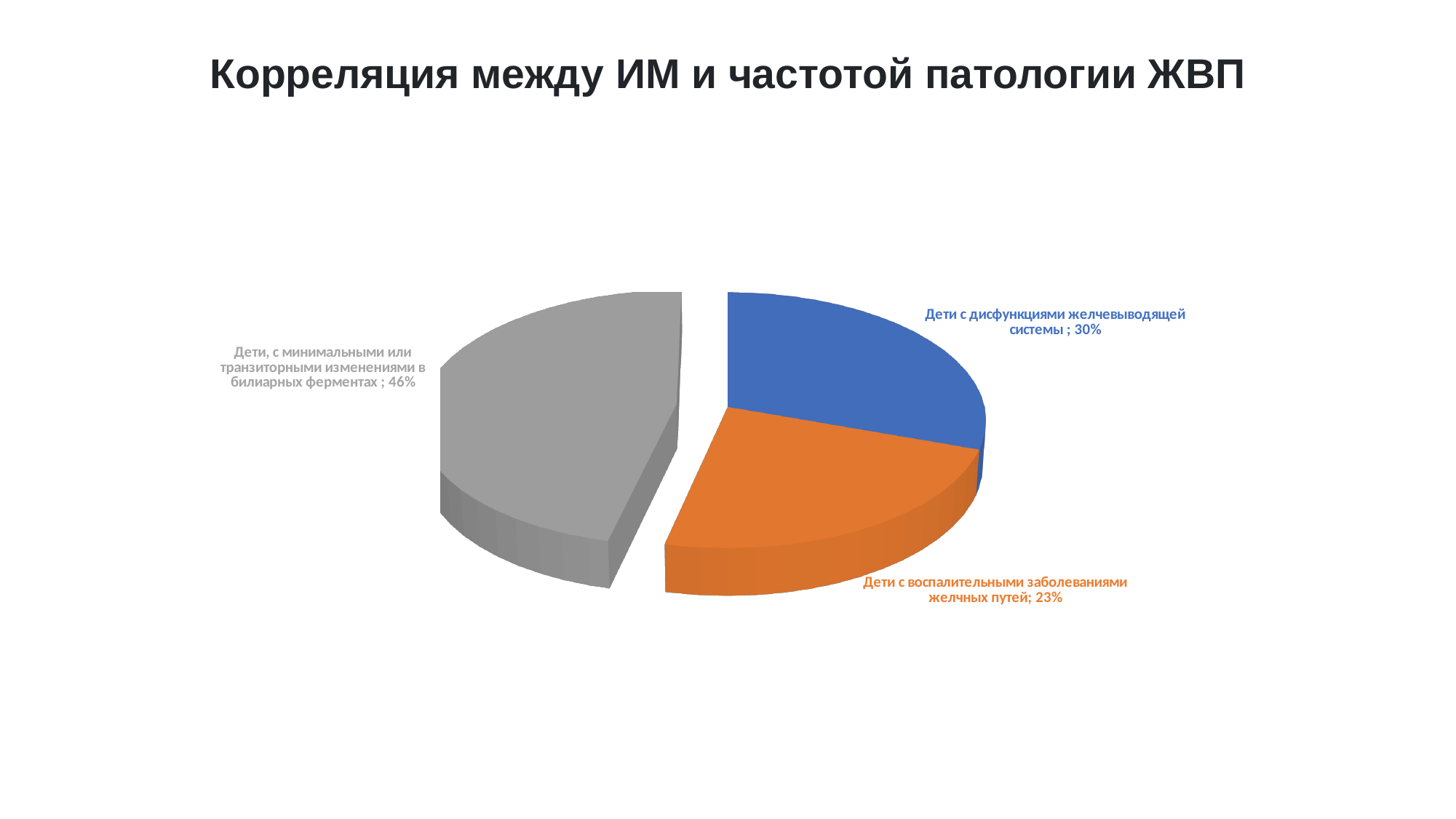

# Корреляция между ИМ и частотой патологии ЖВП

[unsupported chart]